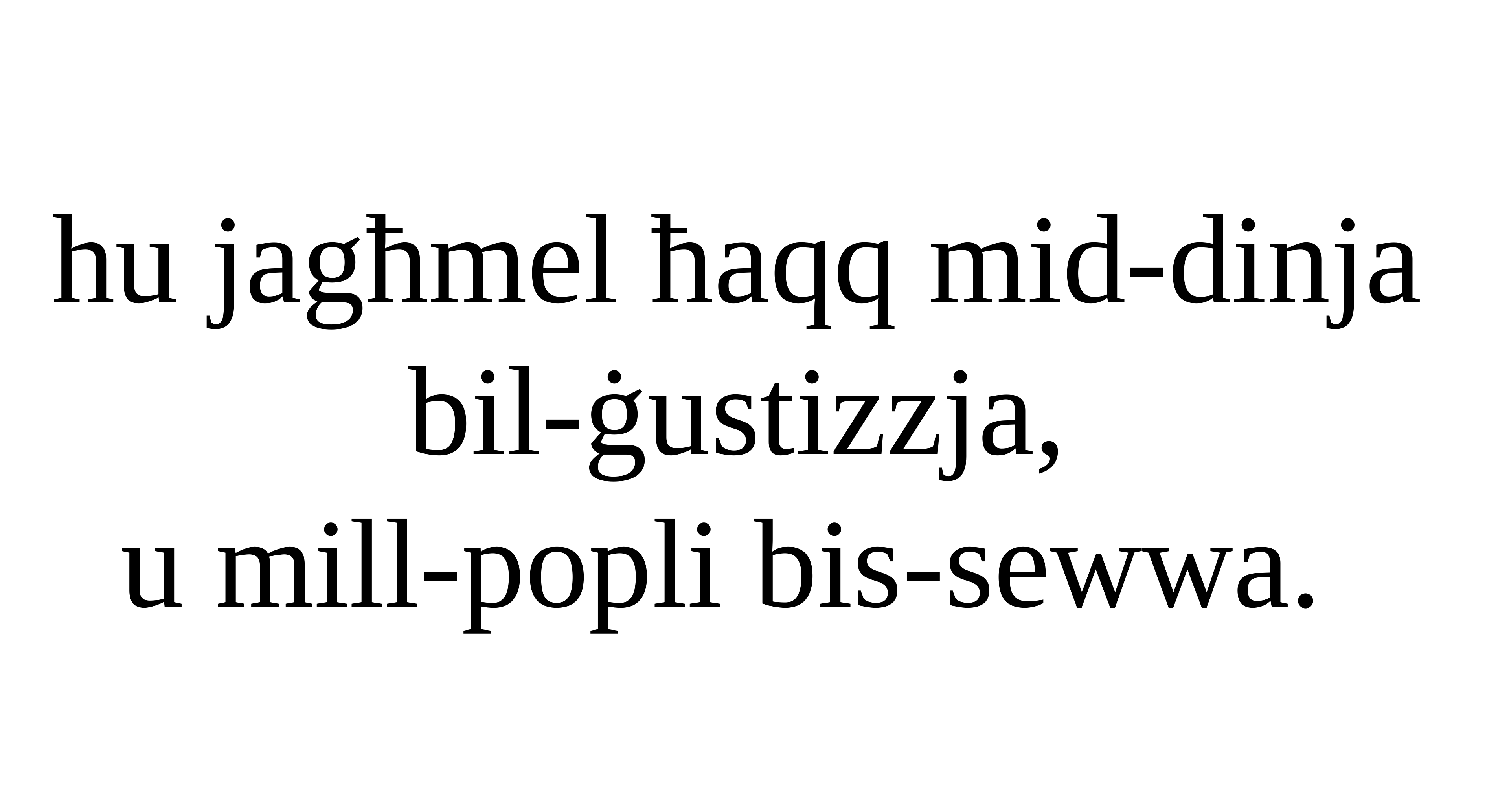

hu jagħmel ħaqq mid-dinja bil-ġustizzja,
u mill-popli bis-sewwa.